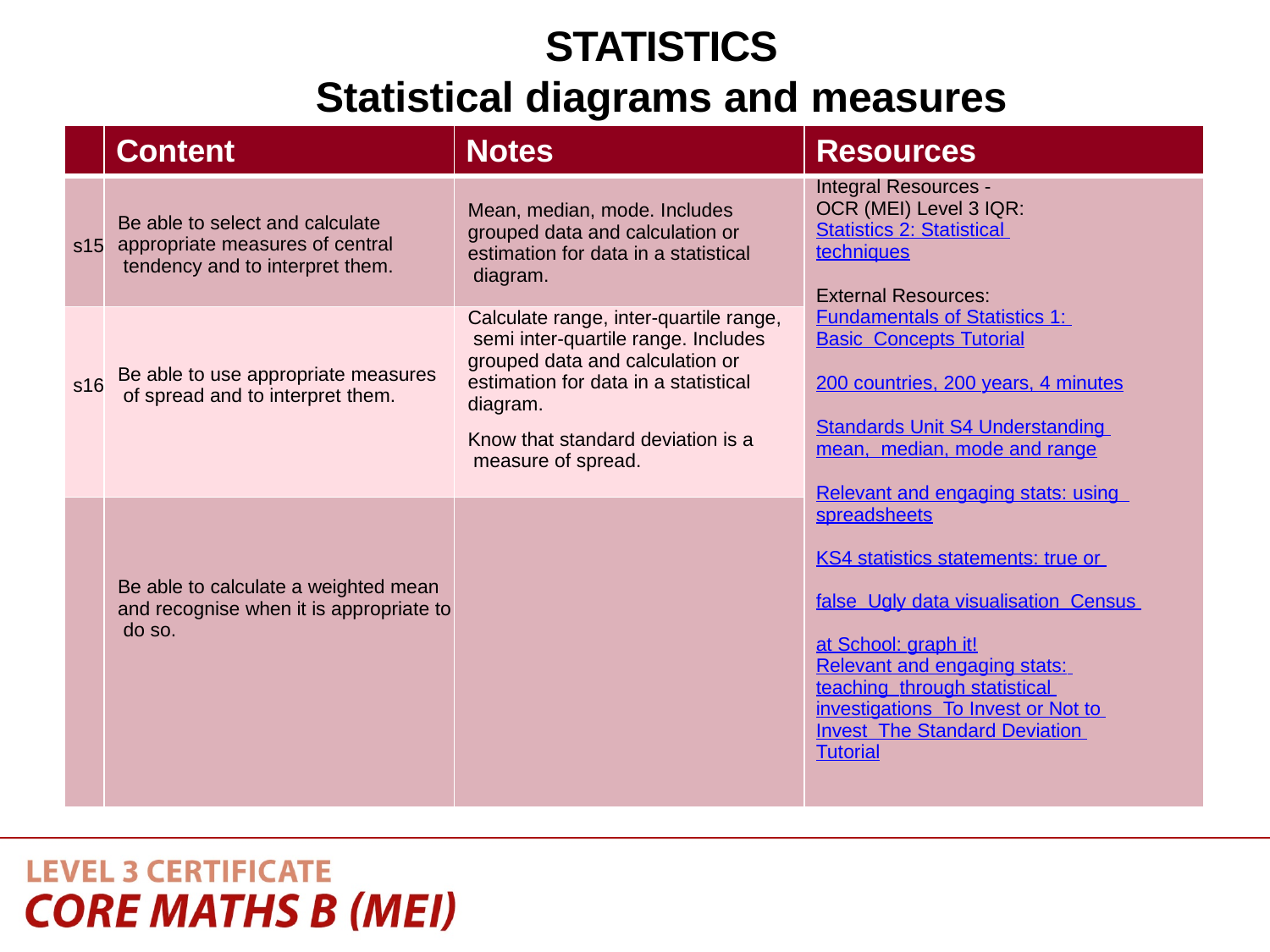

STATISTICS
Statistical diagrams and measures
|  | Content | Notes | Resources |
| --- | --- | --- | --- |
| s15 | Be able to select and calculate appropriate measures of central tendency and to interpret them. | Mean, median, mode. Includes grouped data and calculation or estimation for data in a statistical diagram. | Integral Resources - OCR (MEI) Level 3 IQR: Statistics 2: Statistical techniques External Resources: Fundamentals of Statistics 1: Basic Concepts Tutorial 200 countries, 200 years, 4 minutes Standards Unit S4 Understanding mean, median, mode and range Relevant and engaging stats: using spreadsheets KS4 statistics statements: true or false Ugly data visualisation Census at School: graph it! Relevant and engaging stats: teaching through statistical investigations To Invest or Not to Invest The Standard Deviation Tutorial |
| s16 | Be able to use appropriate measures of spread and to interpret them. | Calculate range, inter-quartile range, semi inter-quartile range. Includes grouped data and calculation or estimation for data in a statistical diagram. Know that standard deviation is a measure of spread. |  |
|  | Be able to calculate a weighted mean and recognise when it is appropriate to do so. |  |  |